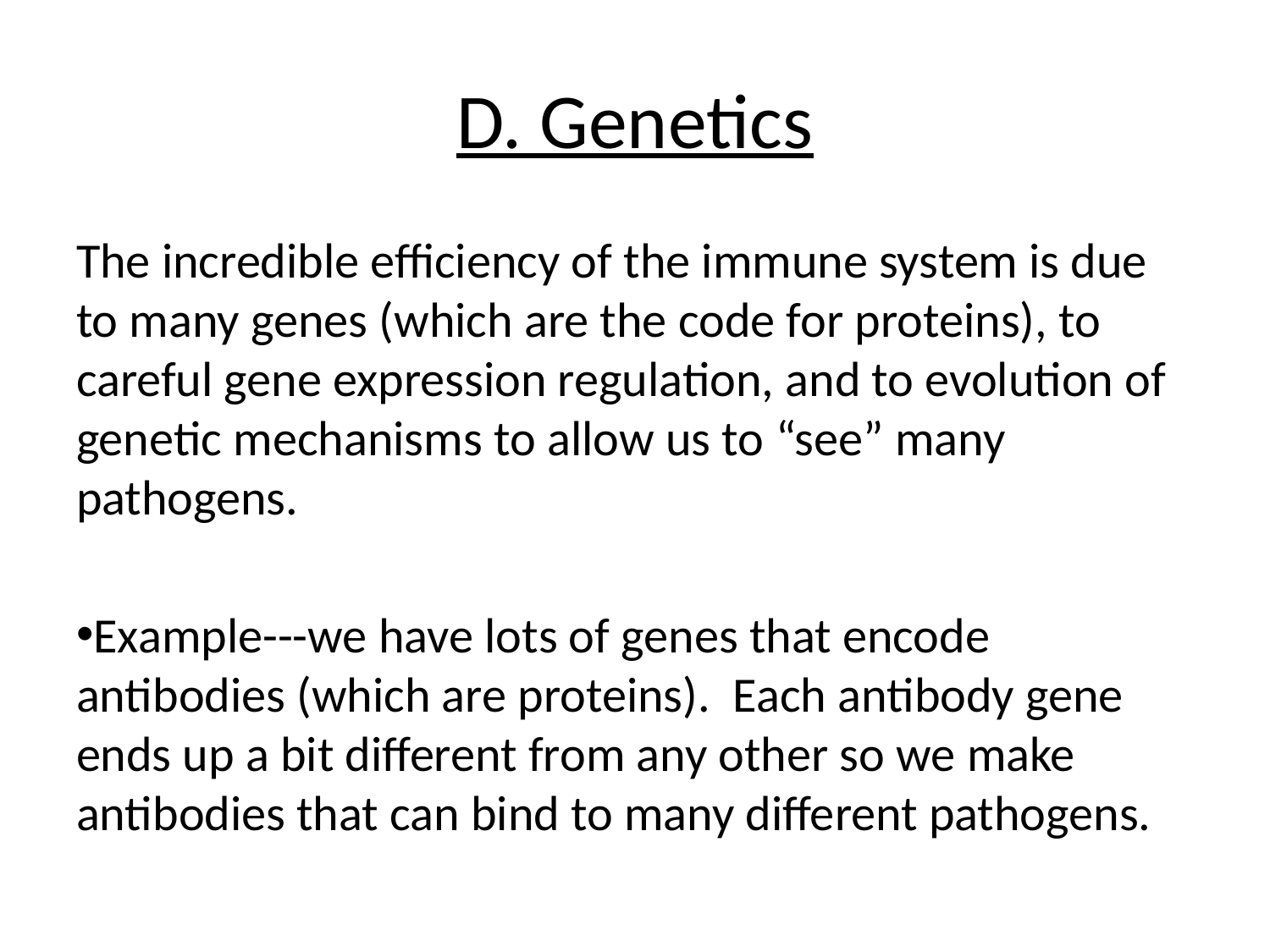

# D. Genetics
The incredible efficiency of the immune system is due to many genes (which are the code for proteins), to careful gene expression regulation, and to evolution of genetic mechanisms to allow us to “see” many pathogens.

Example---we have lots of genes that encode antibodies (which are proteins).  Each antibody gene ends up a bit different from any other so we make antibodies that can bind to many different pathogens.